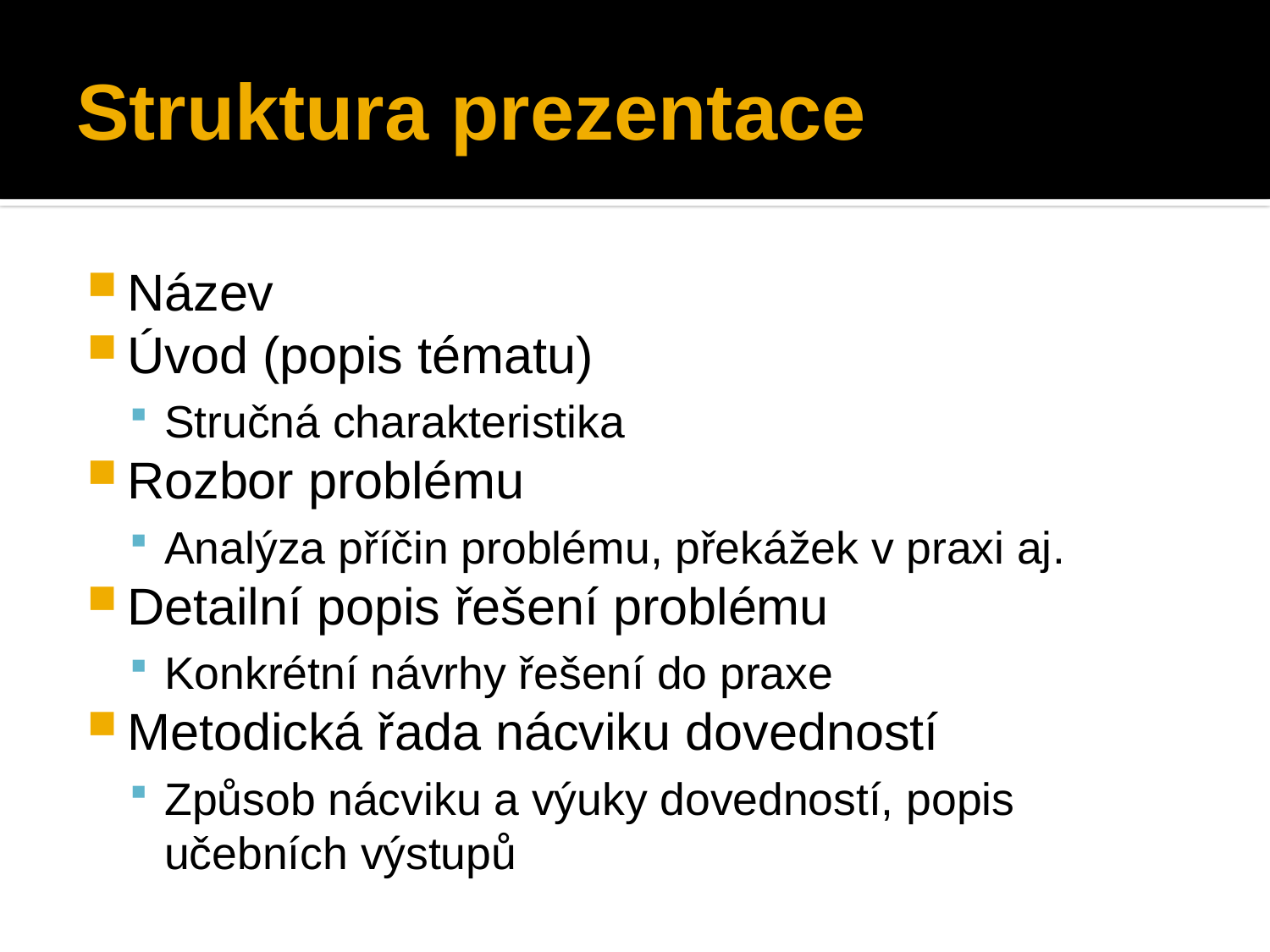

# Struktura prezentace
Název
Úvod (popis tématu)
Stručná charakteristika
Rozbor problému
Analýza příčin problému, překážek v praxi aj.
Detailní popis řešení problému
Konkrétní návrhy řešení do praxe
Metodická řada nácviku dovedností
Způsob nácviku a výuky dovedností, popis učebních výstupů